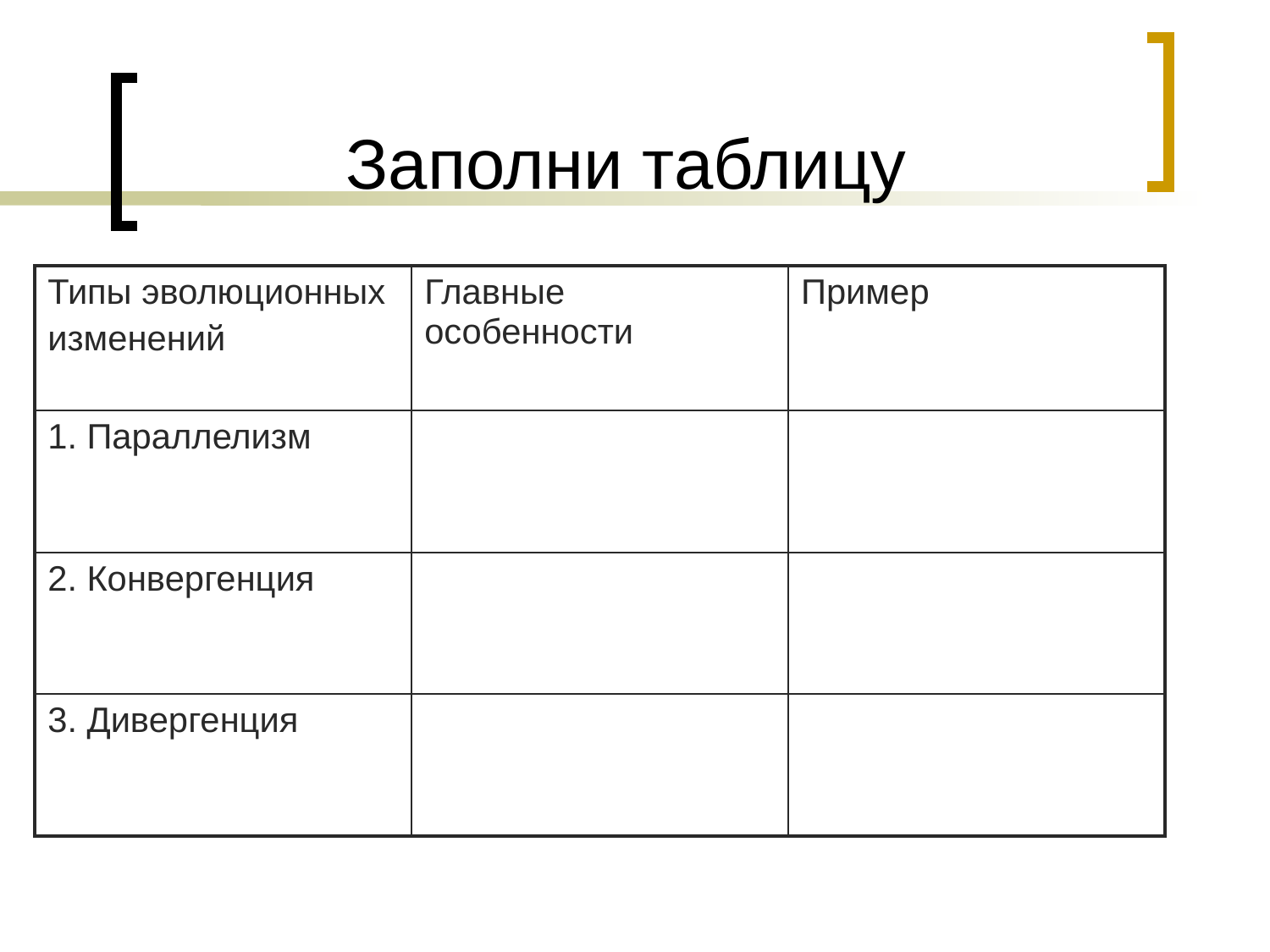

# Заполни таблицу
| Типы эволюционных изменений | Главные особенности | Пример |
| --- | --- | --- |
| 1. Параллелизм |  |  |
| 2. Конвергенция |  |  |
| 3. Дивергенция |  |  |